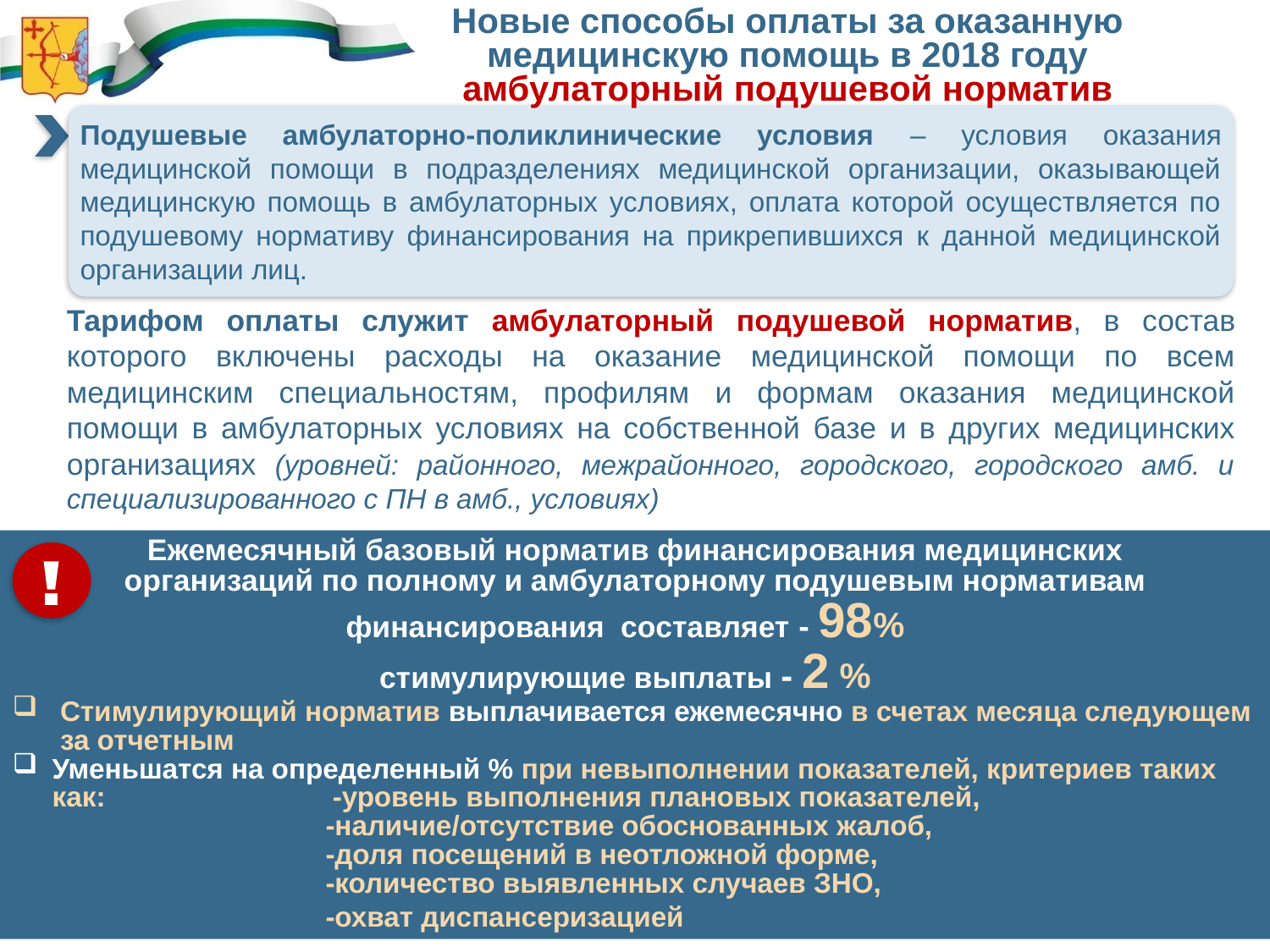

Новые способы оплаты за оказанную медицинскую помощь в 2018 году
амбулаторный подушевой норматив
Подушевые амбулаторно-поликлинические условия – условия оказания медицинской помощи в подразделениях медицинской организации, оказывающей медицинскую помощь в амбулаторных условиях, оплата которой осуществляется по подушевому нормативу финансирования на прикрепившихся к данной медицинской организации лиц.

Тарифом оплаты служит амбулаторный подушевой норматив, в состав которого включены расходы на оказание медицинской помощи по всем медицинским специальностям, профилям и формам оказания медицинской помощи в амбулаторных условиях на собственной базе и в других медицинских организациях (уровней: районного, межрайонного, городского, городского амб. и специализированного с ПН в амб., условиях)
Ежемесячный базовый норматив финансирования медицинских
организаций по полному и амбулаторному подушевым нормативам финансирования  составляет - 98%
стимулирующие выплаты - 2 %
Стимулирующий норматив выплачивается ежемесячно в счетах месяца следующем за отчетным
Уменьшатся на определенный % при невыполнении показателей, критериев таких как:                             -уровень выполнения плановых показателей,
                                        -наличие/отсутствие обоснованных жалоб,
                                        -доля посещений в неотложной форме,
                                        -количество выявленных случаев ЗНО,
                                        -охват диспансеризацией
!